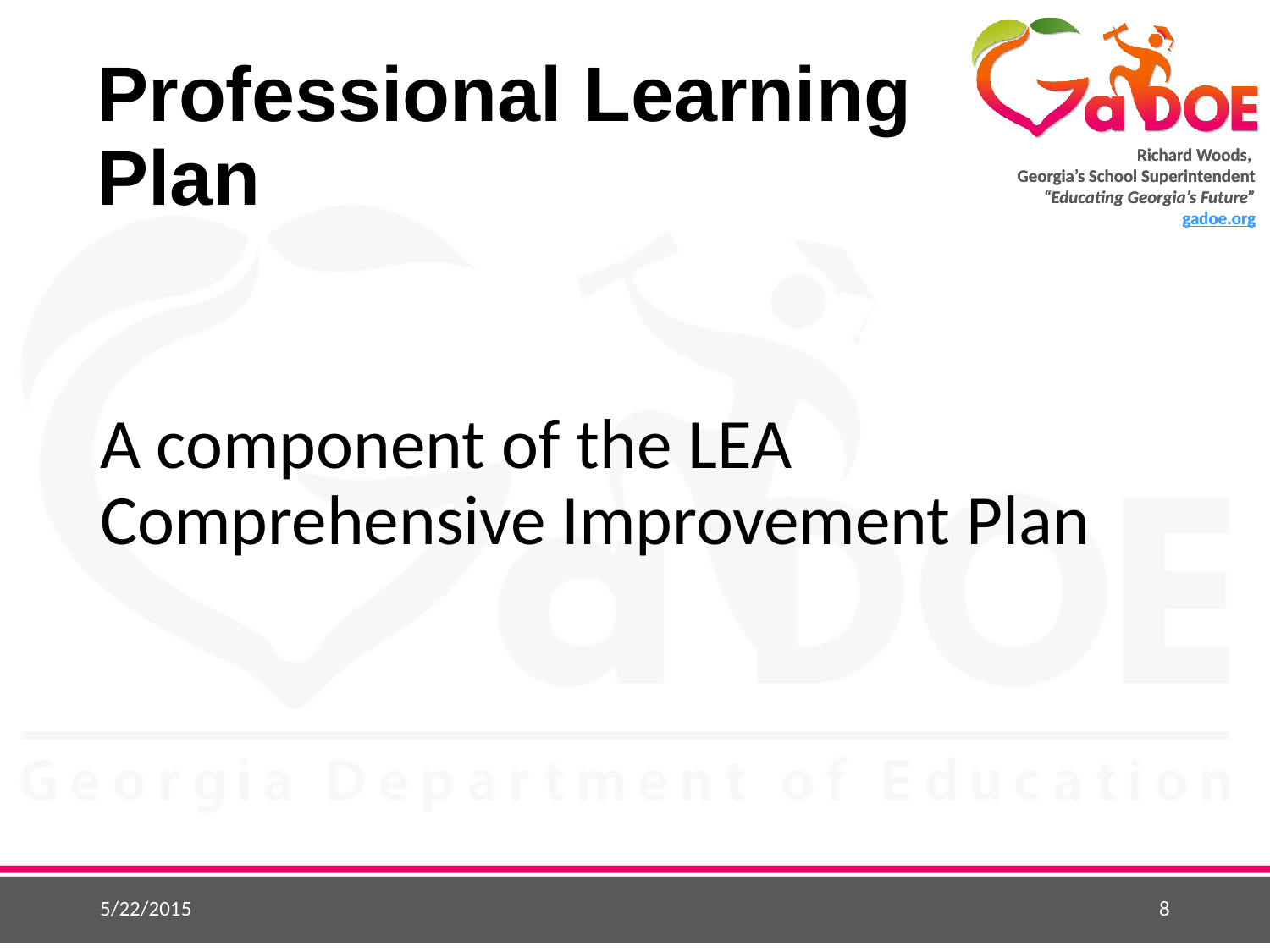

# Professional Learning Plan

A component of the LEA Comprehensive Improvement Plan
5/22/2015
8